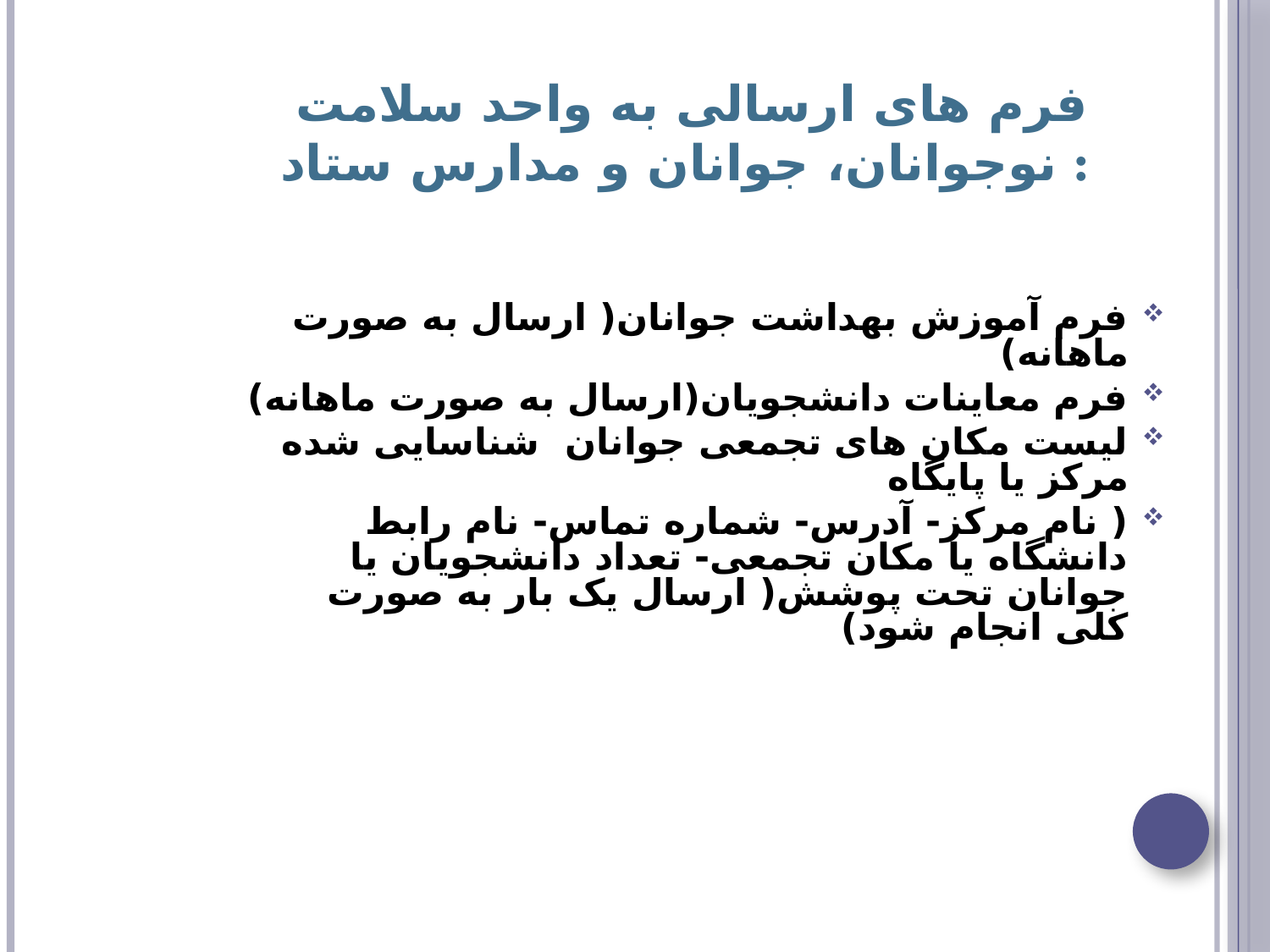

# فرم های ارسالی به واحد سلامت نوجوانان، جوانان و مدارس ستاد :
فرم آموزش بهداشت جوانان( ارسال به صورت ماهانه)
فرم معاینات دانشجویان(ارسال به صورت ماهانه)
لیست مکان های تجمعی جوانان  شناسایی شده مرکز یا پایگاه
( نام مرکز- آدرس- شماره تماس- نام رابط دانشگاه یا مکان تجمعی- تعداد دانشجویان یا جوانان تحت پوشش( ارسال یک بار به صورت کلی انجام شود)